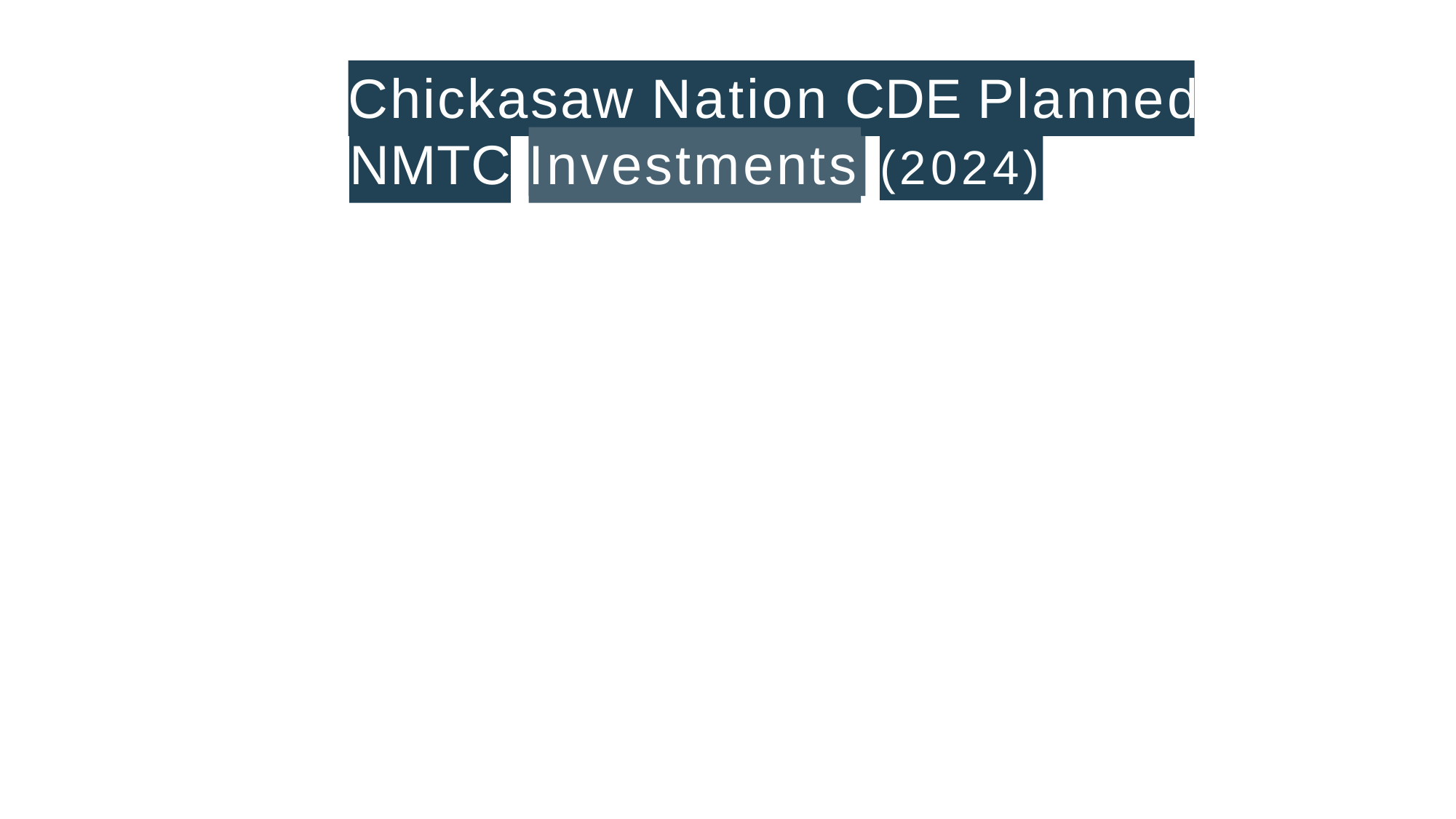

# Chickasaw Nation CDE Planned

NMTC

(2024)
Investments